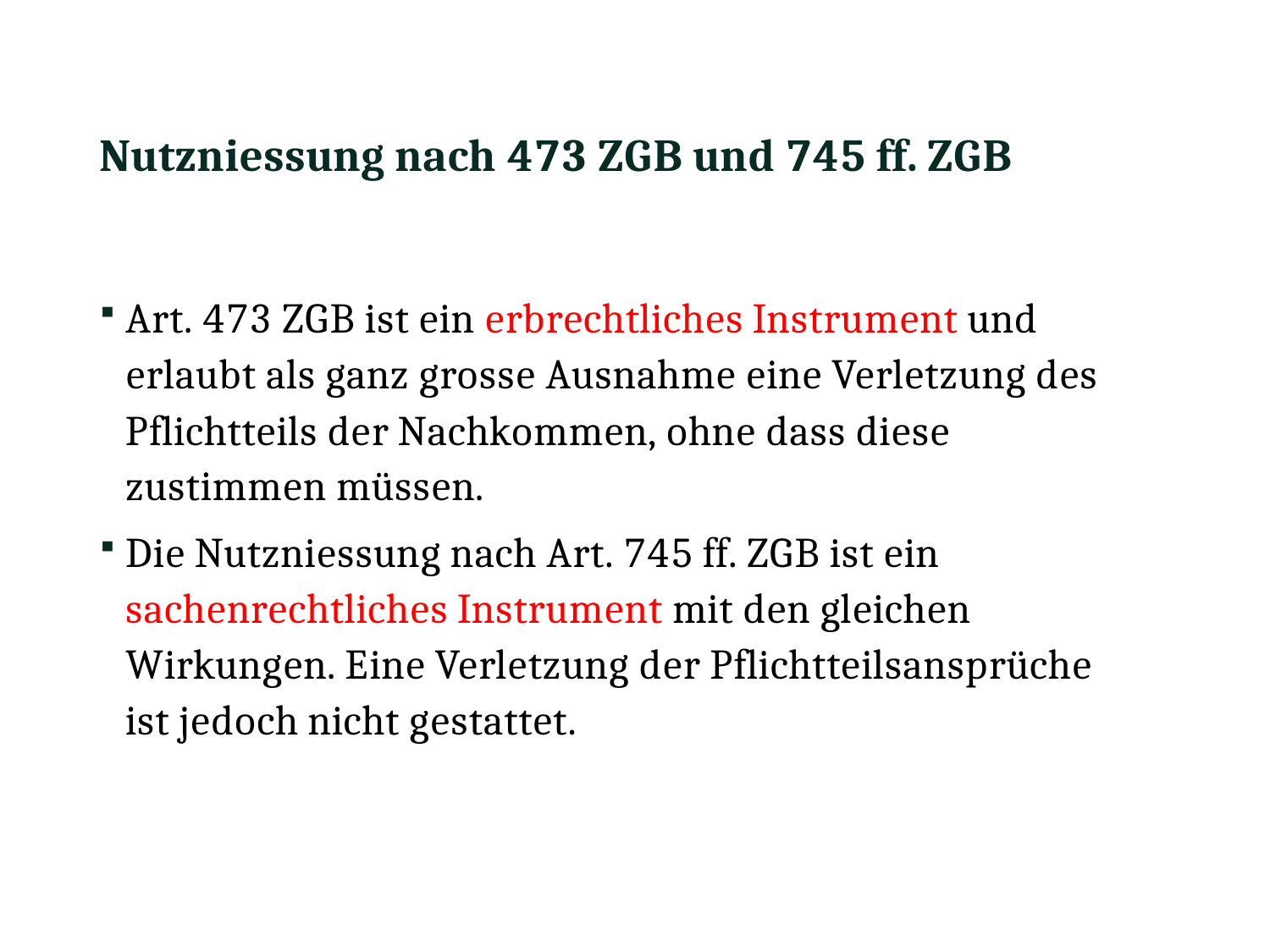

# Nutzniessung nach 473 ZGB und 745 ff. ZGB
Art. 473 ZGB ist ein erbrechtliches Instrument und erlaubt als ganz grosse Ausnahme eine Verletzung des Pflichtteils der Nachkommen, ohne dass diese zustimmen müssen.
Die Nutzniessung nach Art. 745 ff. ZGB ist ein sachenrechtliches Instrument mit den gleichen Wirkungen. Eine Verletzung der Pflichtteilsansprüche ist jedoch nicht gestattet.